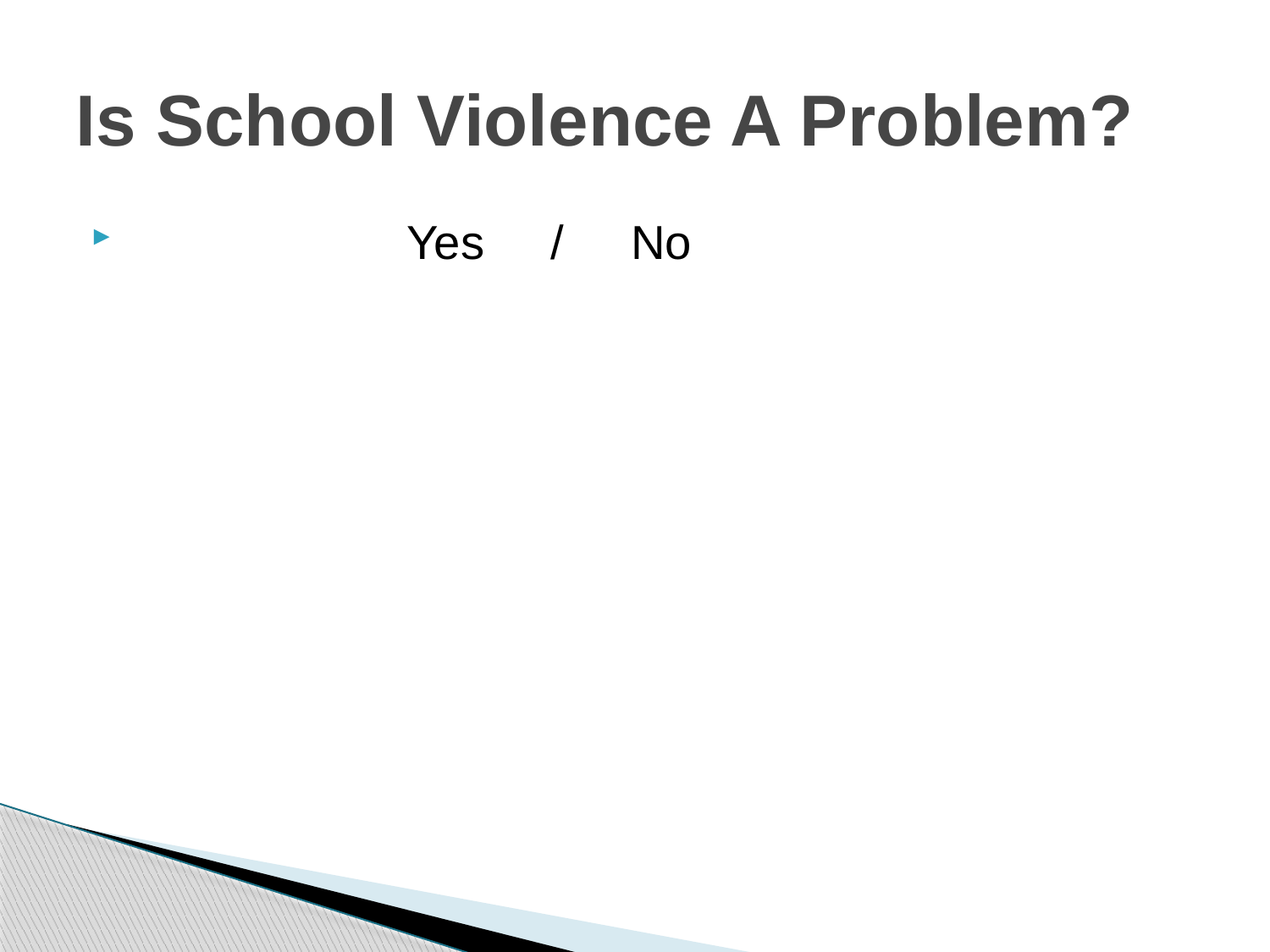

# Is School Violence A Problem?
                     Yes     /     No